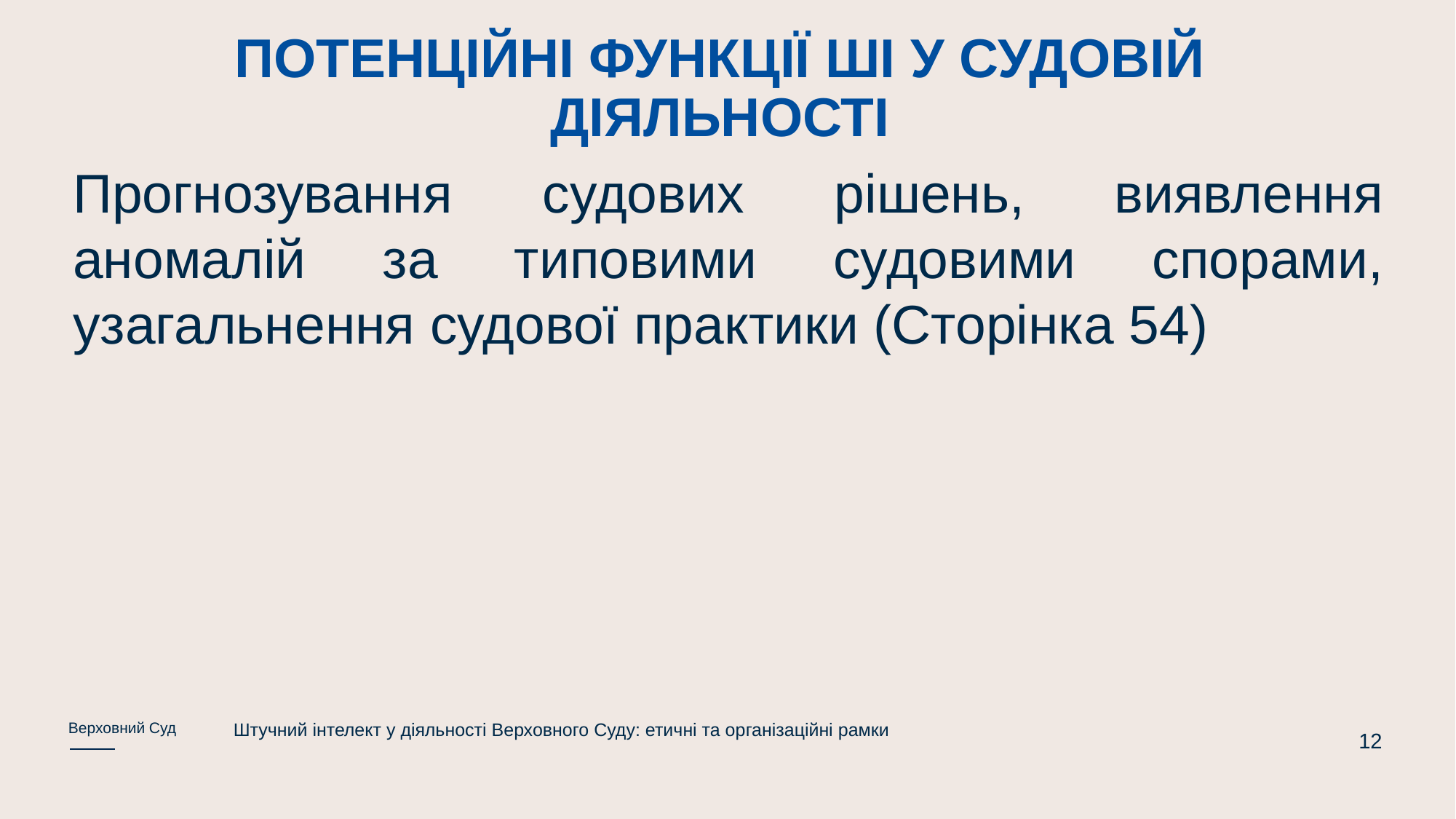

# ПОТЕНЦІЙНІ ФУНКЦІЇ ШІ У СУДОВІЙ ДІЯЛЬНОСТІ
Прогнозування судових рішень, виявлення аномалій за типовими судовими спорами, узагальнення судової практики (Сторінка 54)
Штучний інтелект у діяльності Верховного Суду: етичні та організаційні рамки
Верховний Суд
12